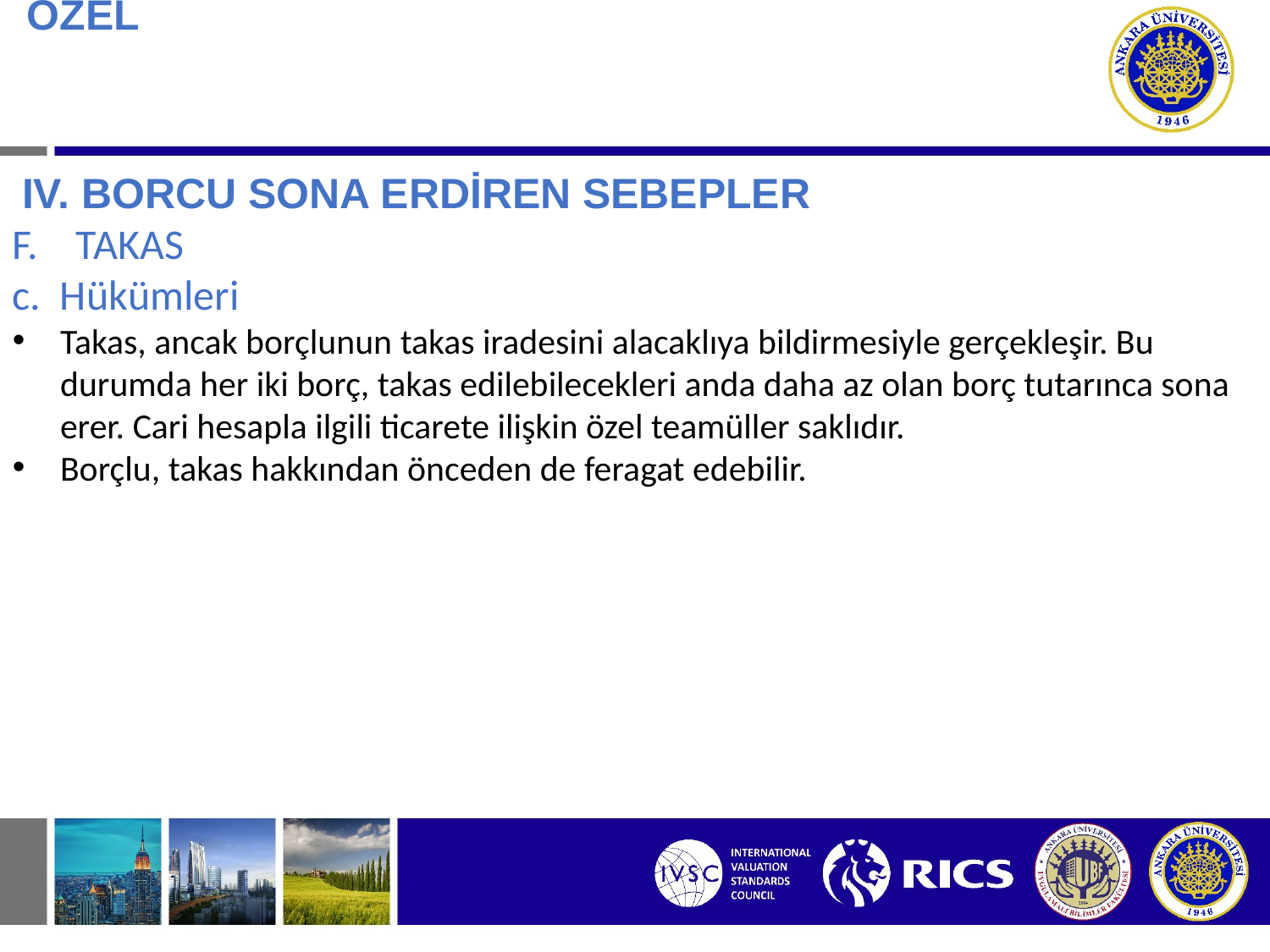

# BORÇ İLİŞKİSİNDE ÖZEL DURUMLAR IV.BORCU SONA ERDİREN SEBEPLER

 IV. BORCU SONA ERDİREN SEBEPLER
TAKAS
c.  Hükümleri
Takas, ancak borçlunun takas iradesini alacaklıya bildirmesiyle gerçekleşir. Bu durumda her iki borç, takas edilebilecekleri anda daha az olan borç tutarınca sona erer. Cari hesapla ilgili ticarete ilişkin özel teamüller saklıdır.
Borçlu, takas hakkından önceden de feragat edebilir.